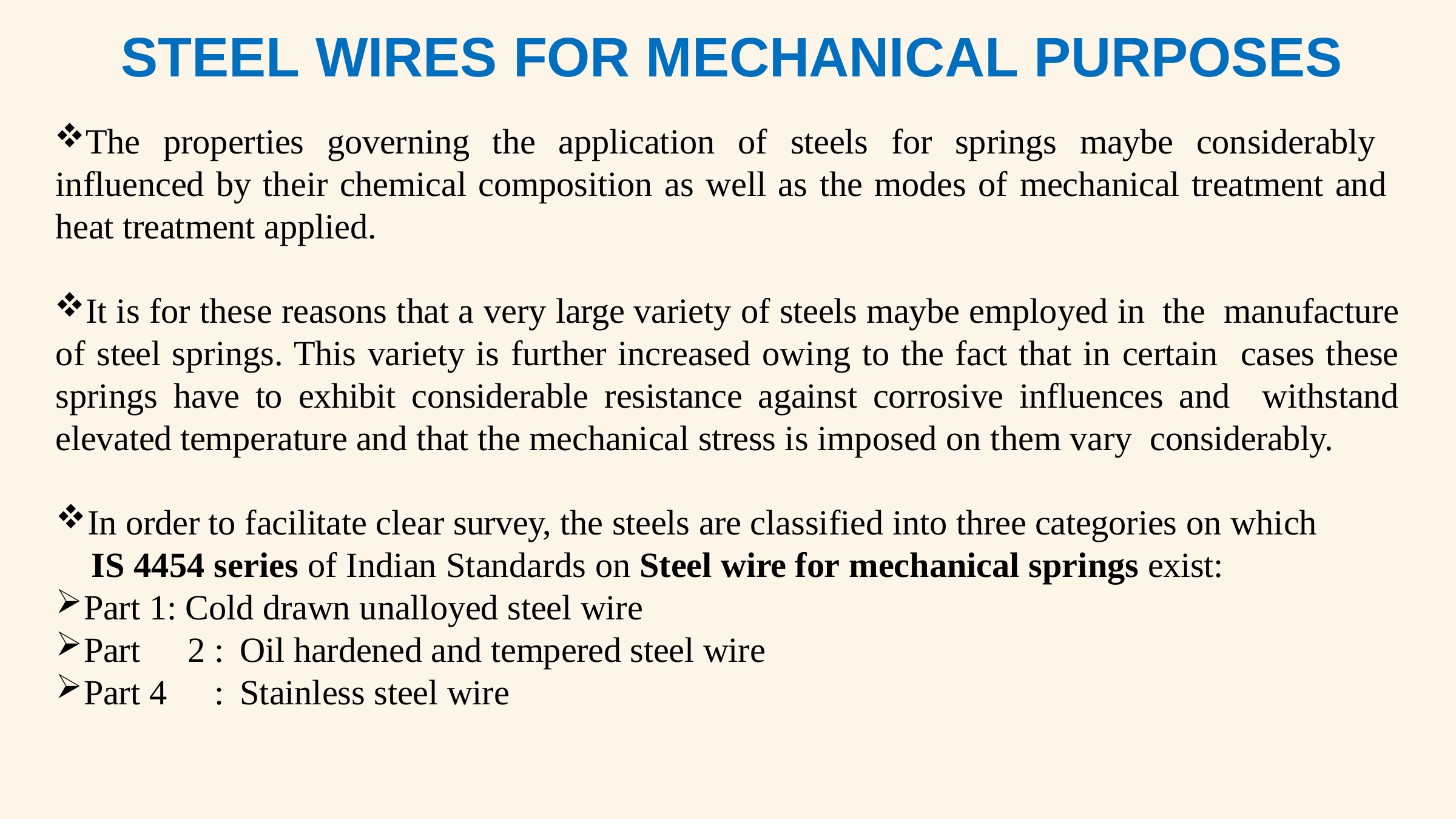

# STEEL WIRES FOR MECHANICAL PURPOSES
The properties governing the application of steels for springs maybe considerably  influenced by their chemical composition as well as the modes of mechanical treatment and  heat treatment applied.

It is for these reasons that a very large variety of steels maybe employed in the  manufacture of steel springs. This variety is further increased owing to the fact that in certain  cases these springs have to exhibit considerable resistance against corrosive influences and  withstand elevated temperature and that the mechanical stress is imposed on them vary  considerably.

In order to facilitate clear survey, the steels are classified into three categories on which
IS 4454 series of Indian Standards on Steel wire for mechanical springs exist:
Part 1: Cold drawn unalloyed steel wire
Part	2 :	Oil hardened and tempered steel wire
Part 4	:	Stainless steel wire